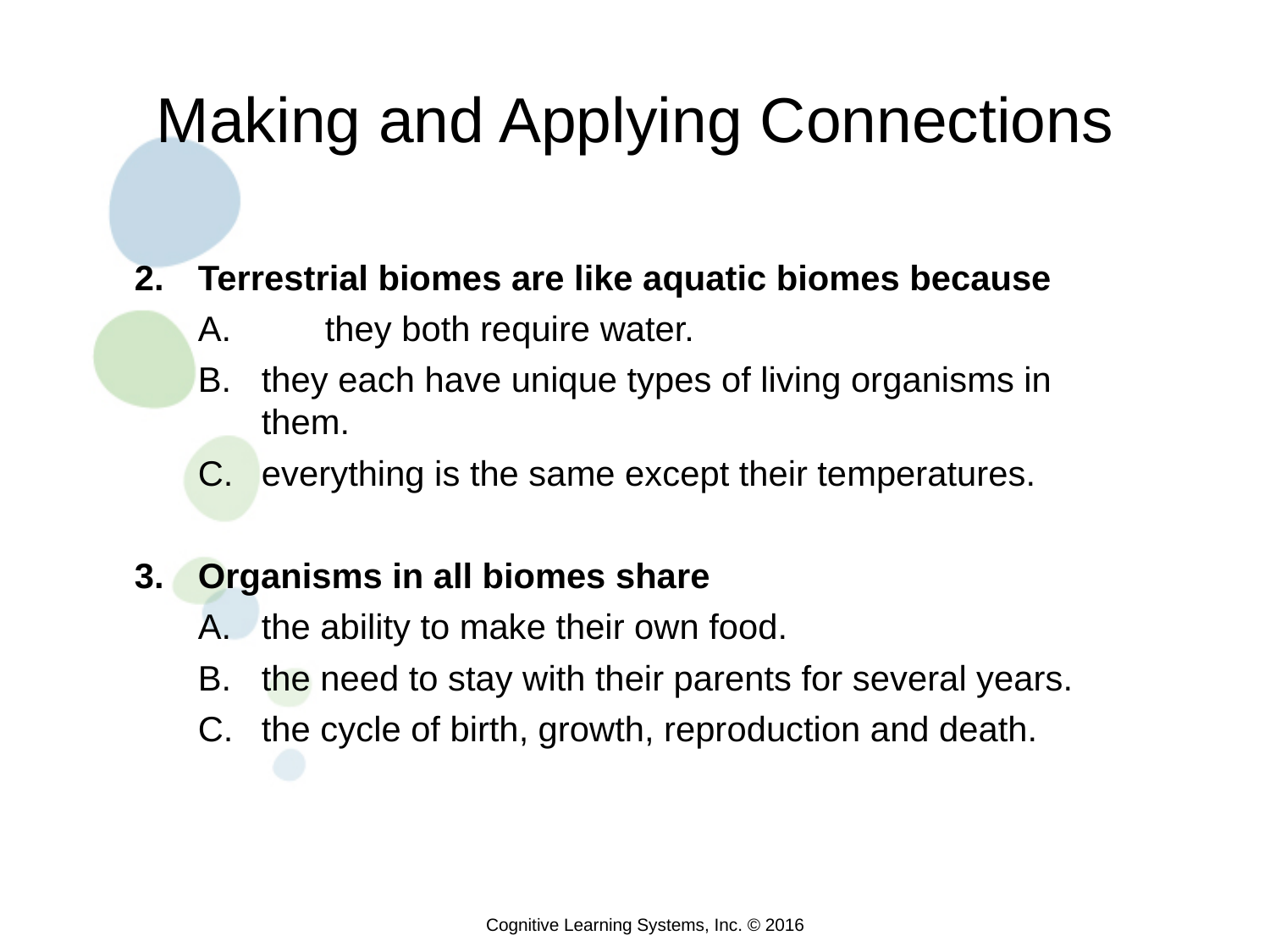

Making and Applying Connections
# Making and Applying Connections
Terrestrial biomes are like aquatic biomes because
	they both require water.
they each have unique types of living organisms in them.
everything is the same except their temperatures.

Organisms in all biomes share
the ability to make their own food.
the need to stay with their parents for several years.
the cycle of birth, growth, reproduction and death.

Cognitive Learning Systems, Inc. © 2016